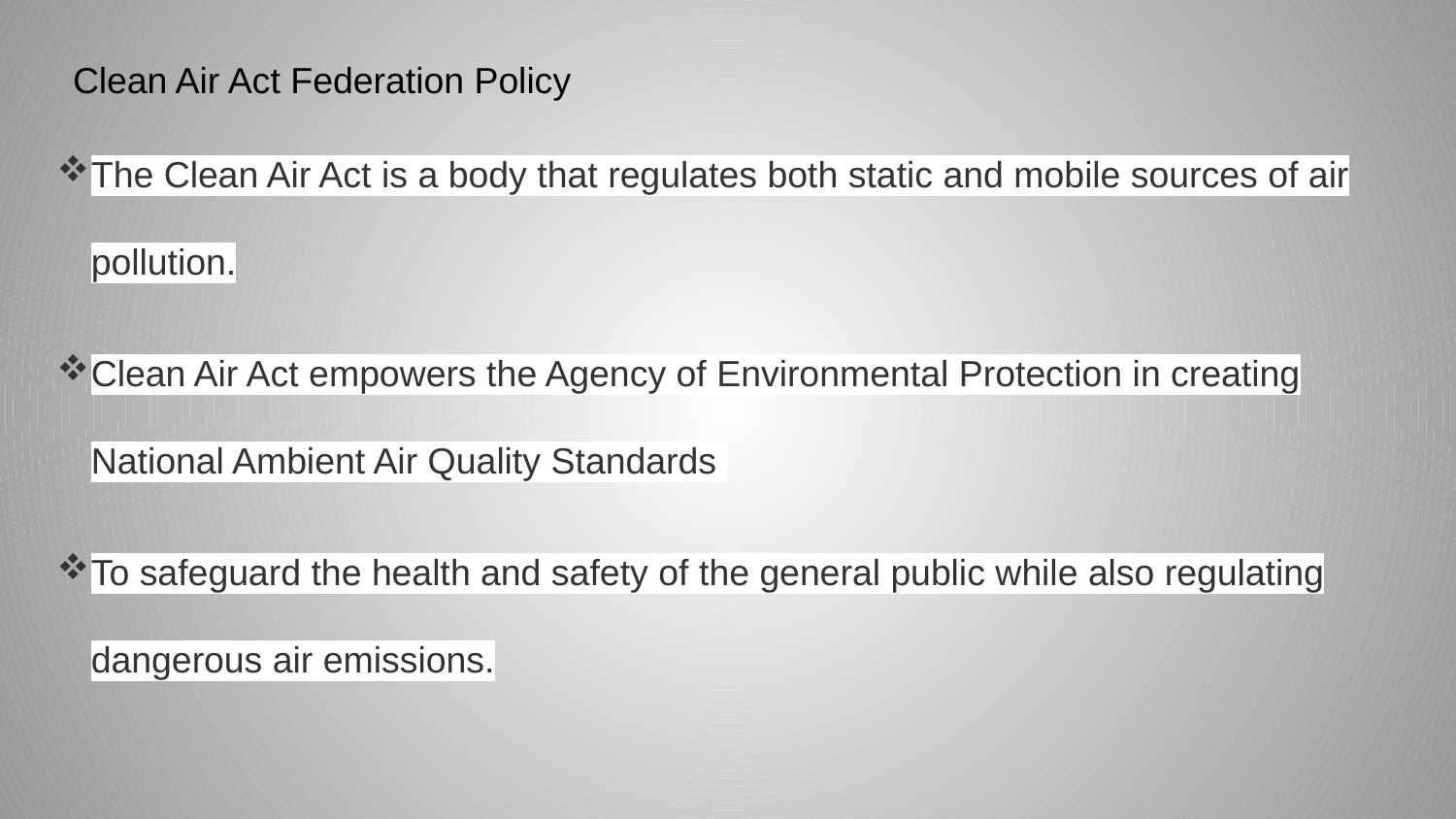

# Clean Air Act Federation Policy
The Clean Air Act is a body that regulates both static and mobile sources of air pollution.
Clean Air Act empowers the Agency of Environmental Protection in creating National Ambient Air Quality Standards
To safeguard the health and safety of the general public while also regulating dangerous air emissions.